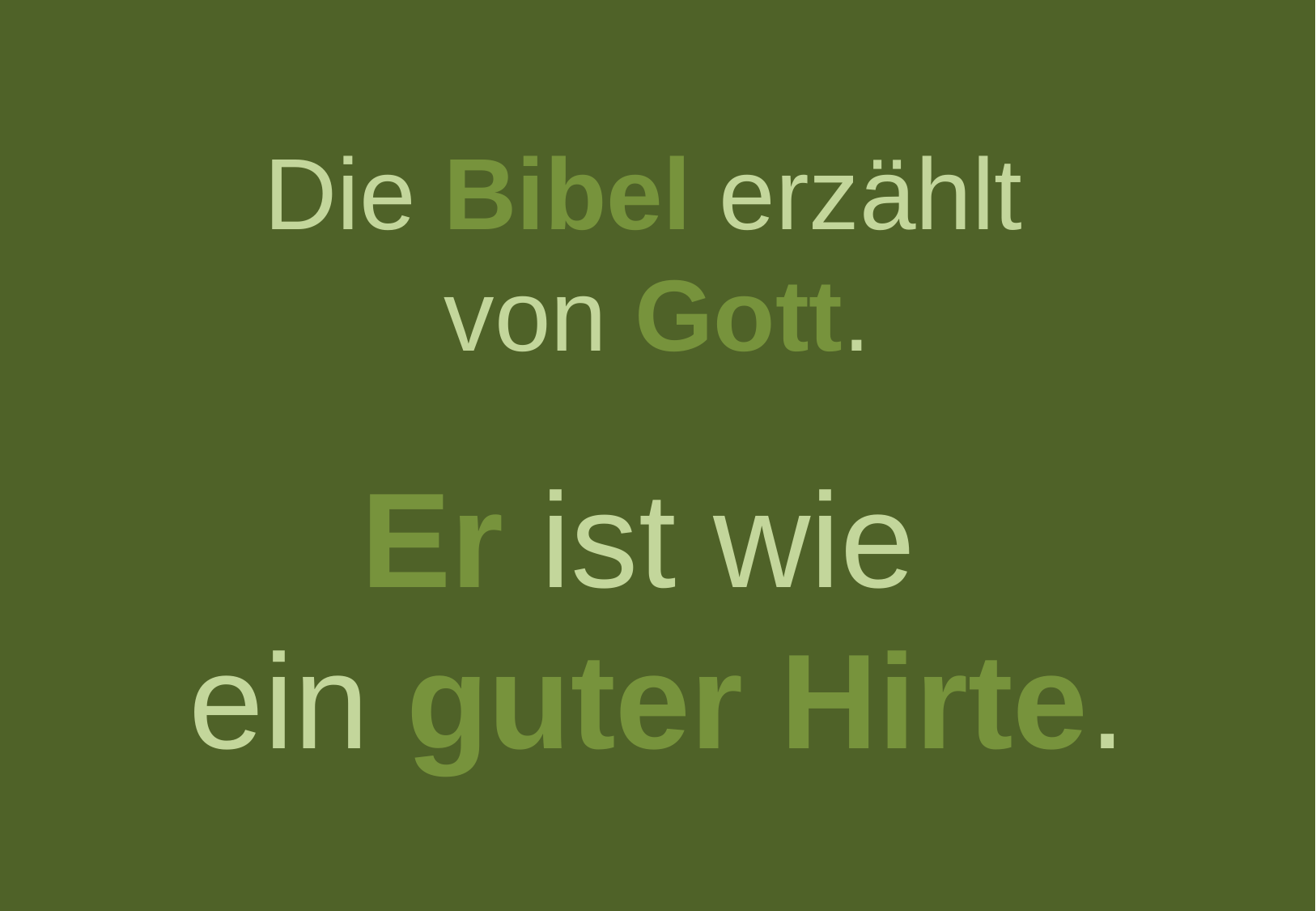

Die Bibel erzählt
von Gott.

Er ist wie
ein guter Hirte.